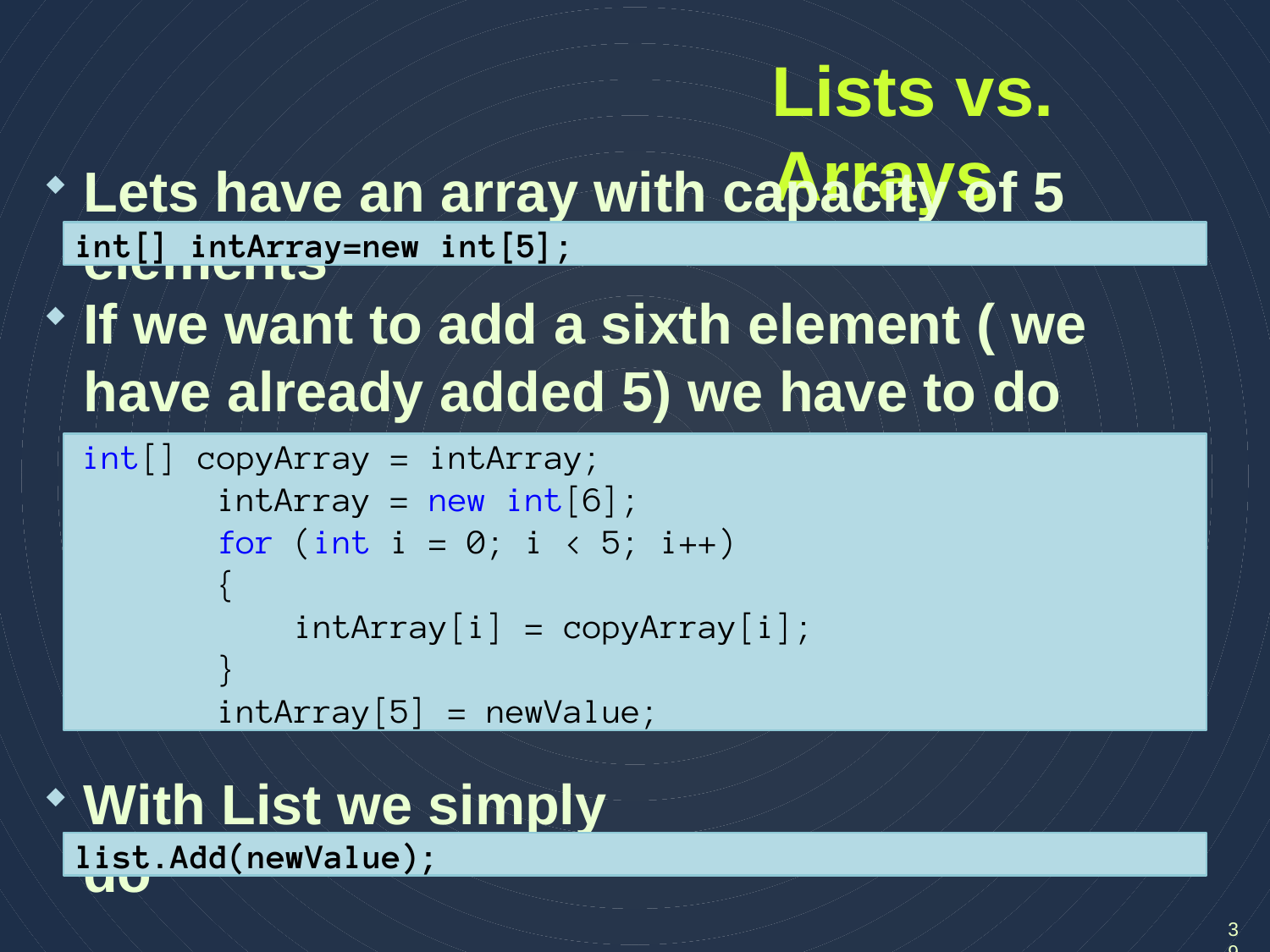

# Lists vs. Arrays
Lets have an array with capacity of 5 elements
int[] intArray=new int[5];
If we want to add a sixth element ( we have already added 5) we have to do
 int[] copyArray = intArray;
        intArray = new int[6];
        for (int i = 0; i < 5; i++)
        {
            intArray[i] = copyArray[i];
        }
        intArray[5] = newValue;
With List we simply do
list.Add(newValue);
39
39